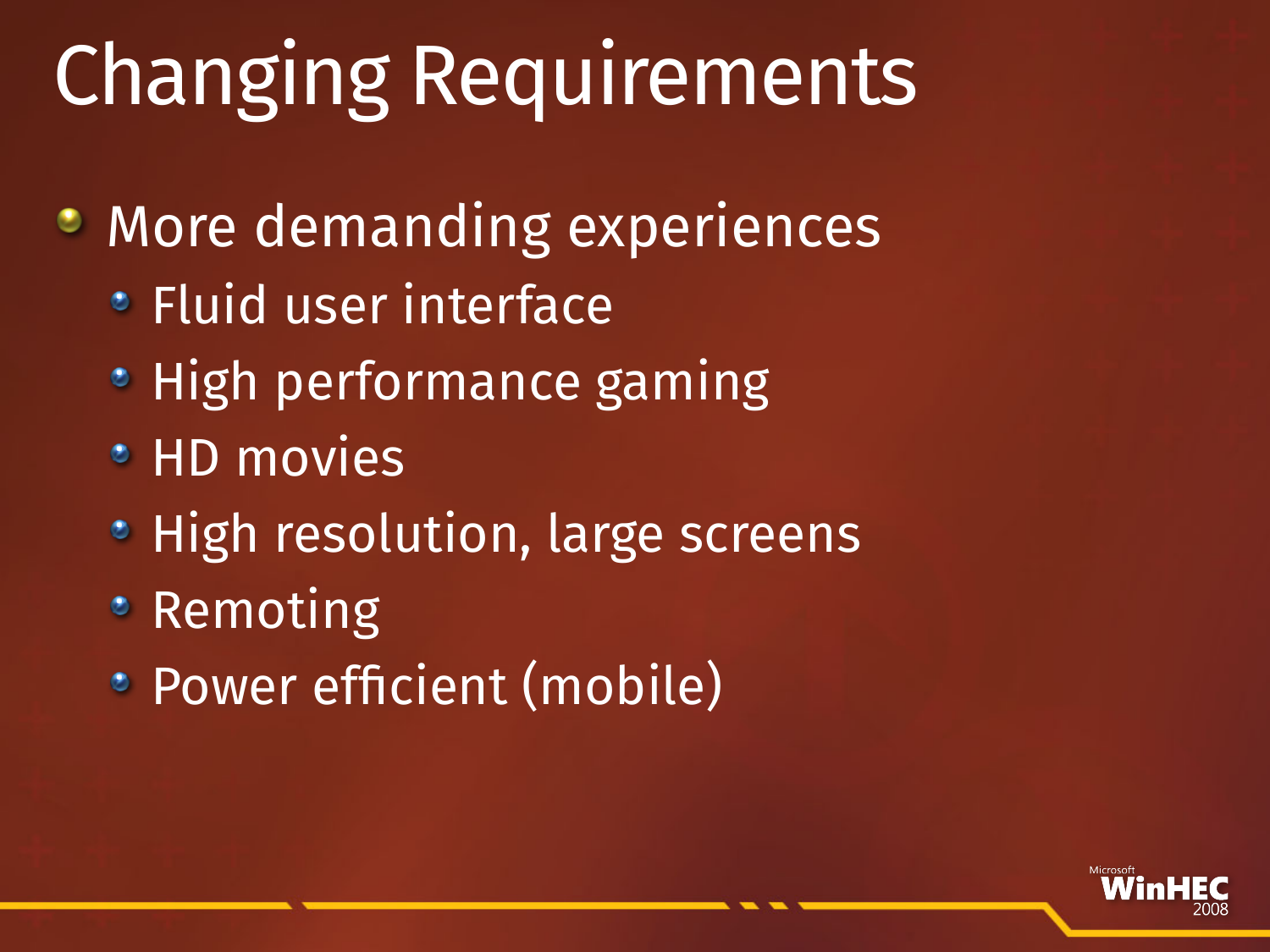

# Changing Requirements
More demanding experiences
Fluid user interface
High performance gaming
HD movies
High resolution, large screens
Remoting
Power efficient (mobile)